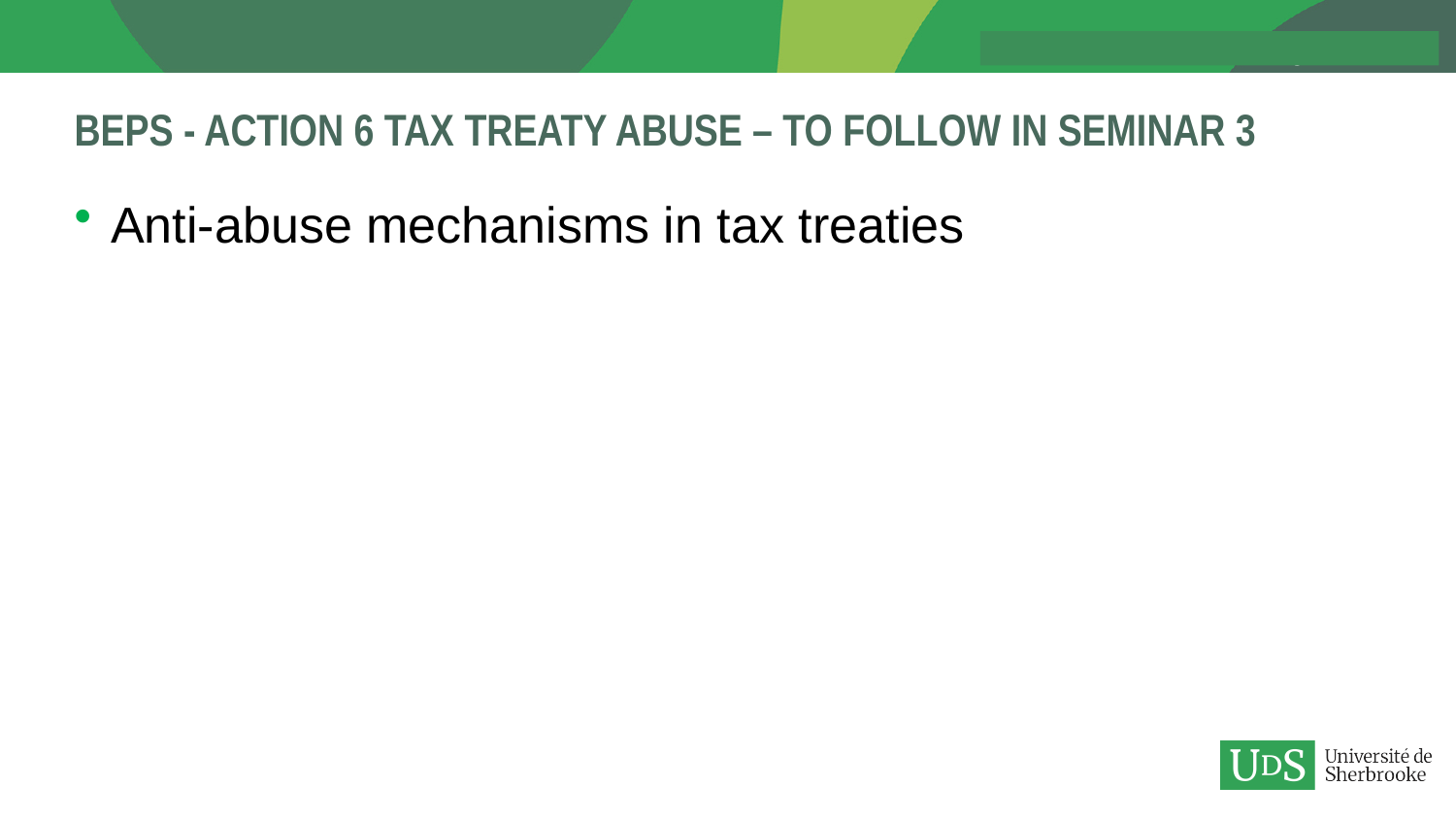

# BEPS - Action 6 Tax Treaty Abuse – To follow in seminar 3
Anti-abuse mechanisms in tax treaties